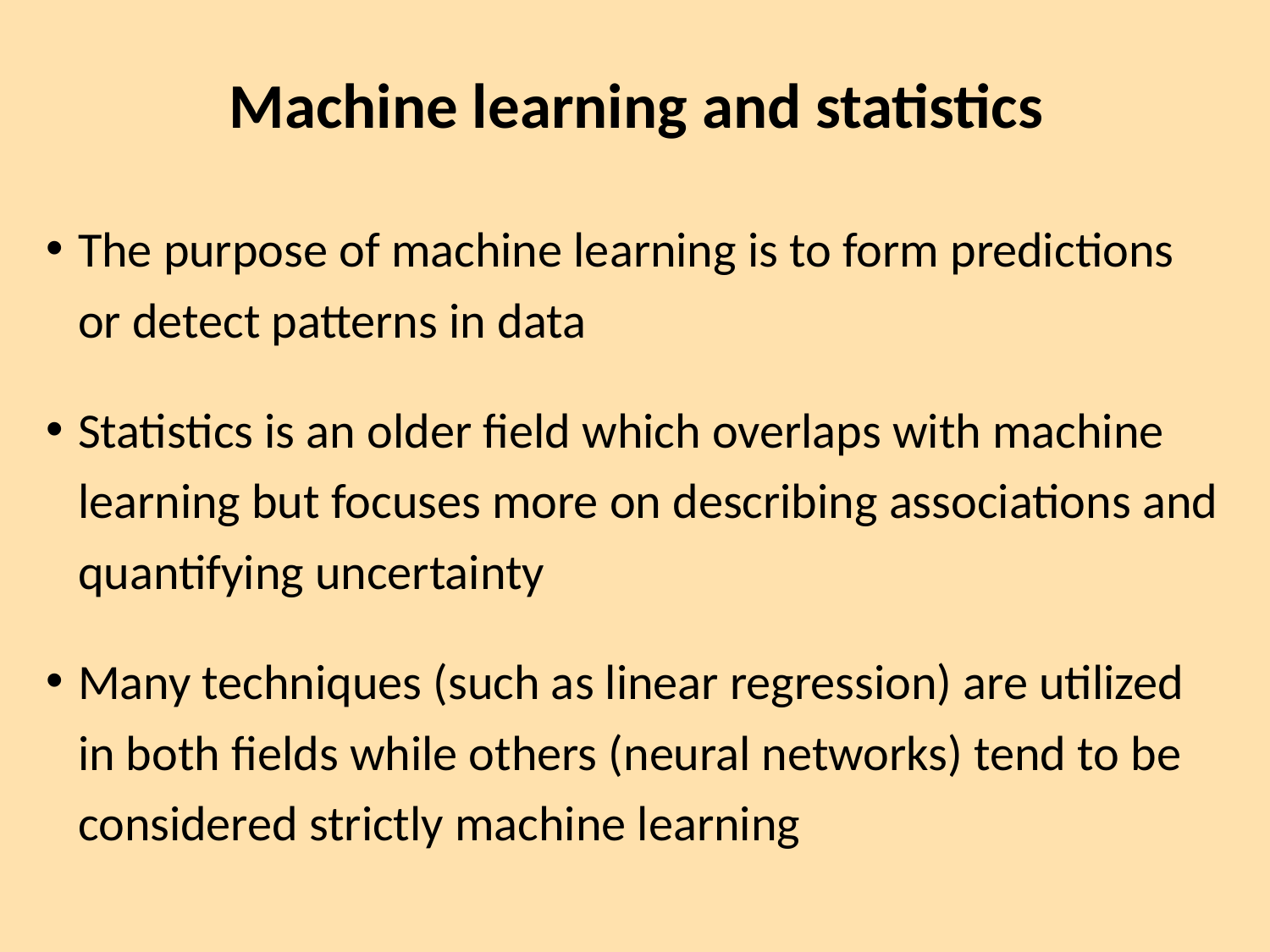

# Machine learning and statistics
The purpose of machine learning is to form predictions or detect patterns in data
Statistics is an older field which overlaps with machine learning but focuses more on describing associations and quantifying uncertainty
Many techniques (such as linear regression) are utilized in both fields while others (neural networks) tend to be considered strictly machine learning